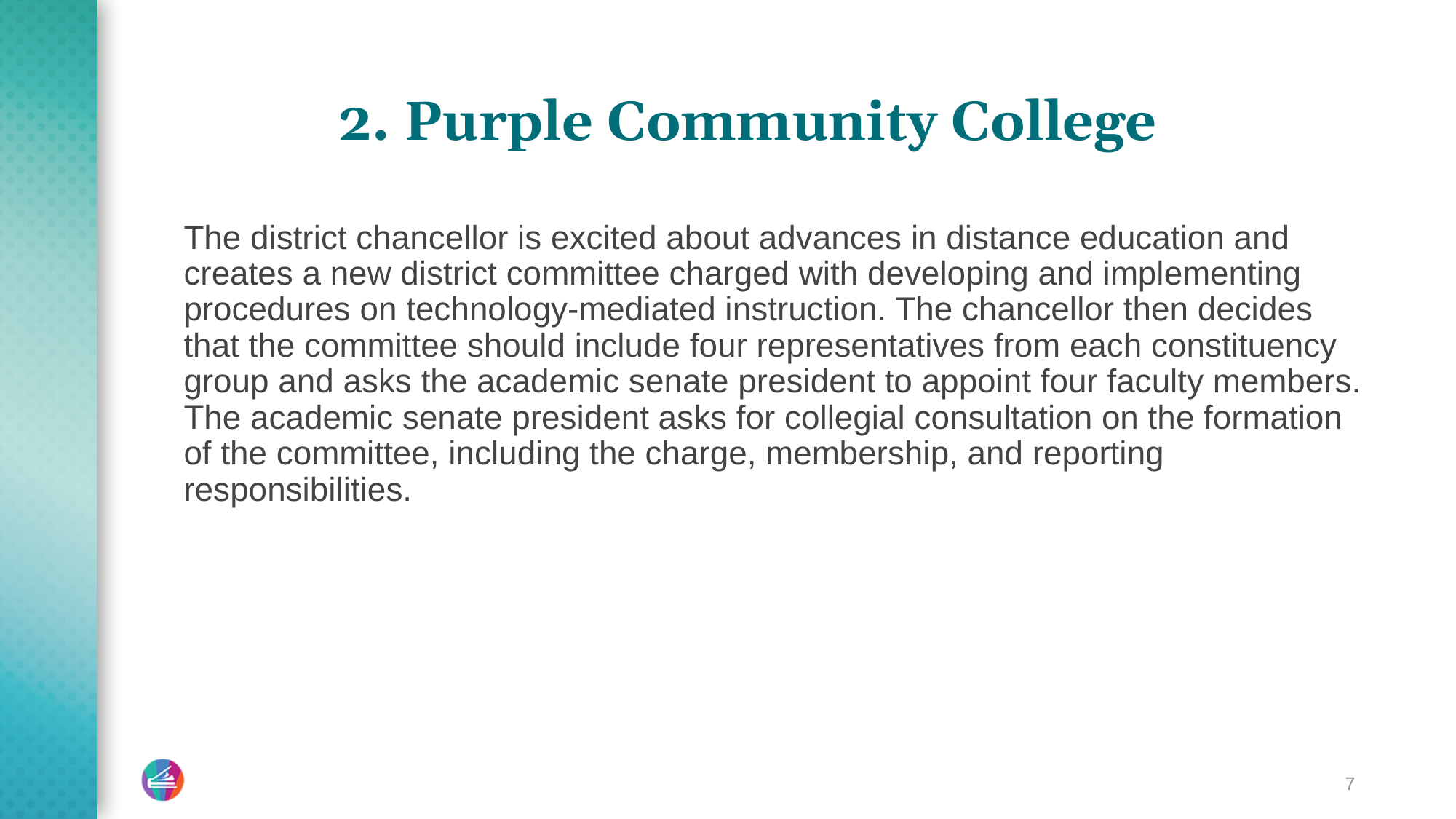

# 2. Purple Community College
The district chancellor is excited about advances in distance education and creates a new district committee charged with developing and implementing procedures on technology-mediated instruction. The chancellor then decides that the committee should include four representatives from each constituency group and asks the academic senate president to appoint four faculty members. The academic senate president asks for collegial consultation on the formation of the committee, including the charge, membership, and reporting responsibilities.
7